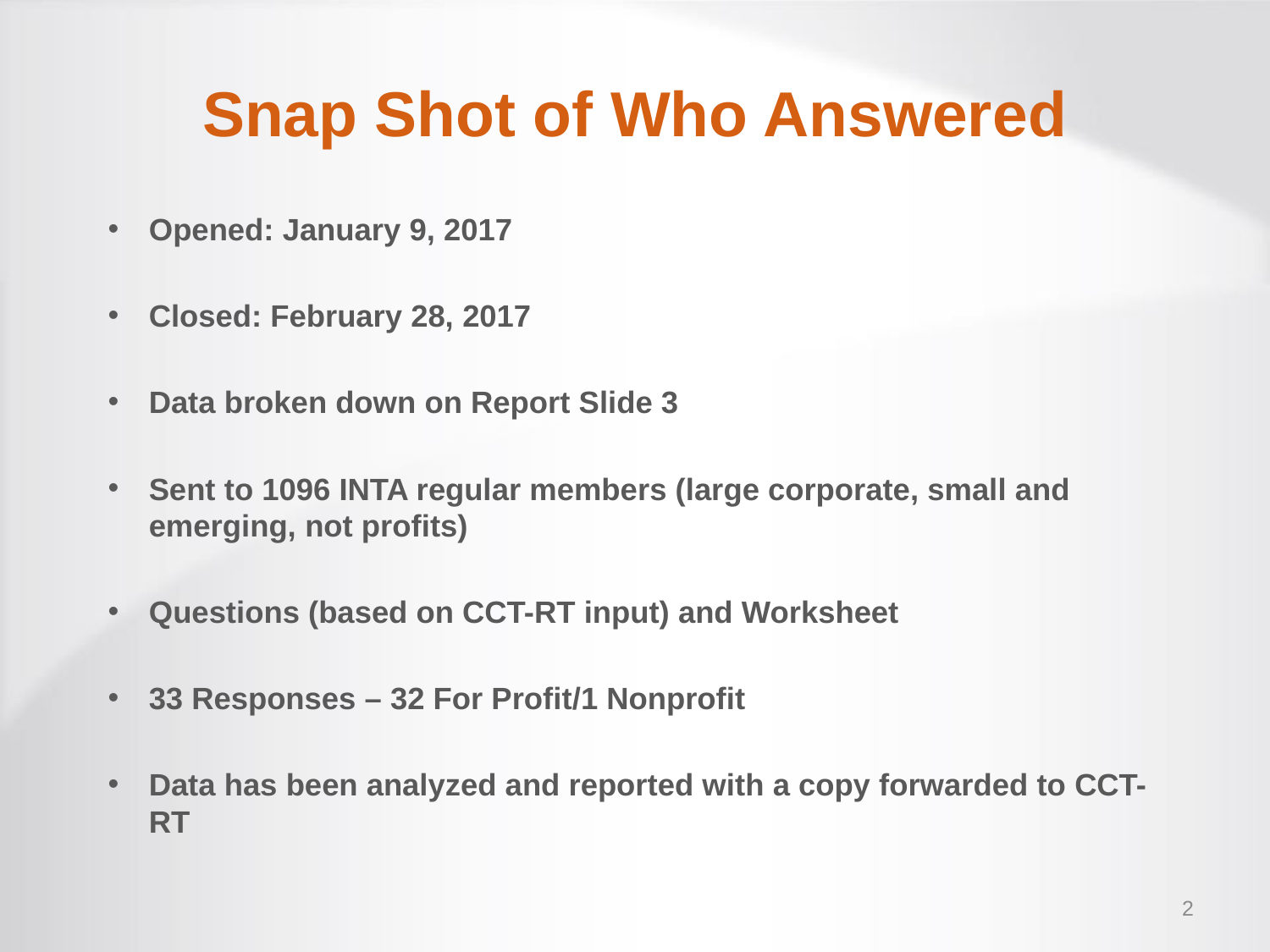

Snap Shot of Who Answered
Opened: January 9, 2017

Closed: February 28, 2017

Data broken down on Report Slide 3

Sent to 1096 INTA regular members (large corporate, small and emerging, not profits)

Questions (based on CCT-RT input) and Worksheet

33 Responses – 32 For Profit/1 Nonprofit

Data has been analyzed and reported with a copy forwarded to CCT-RT

2